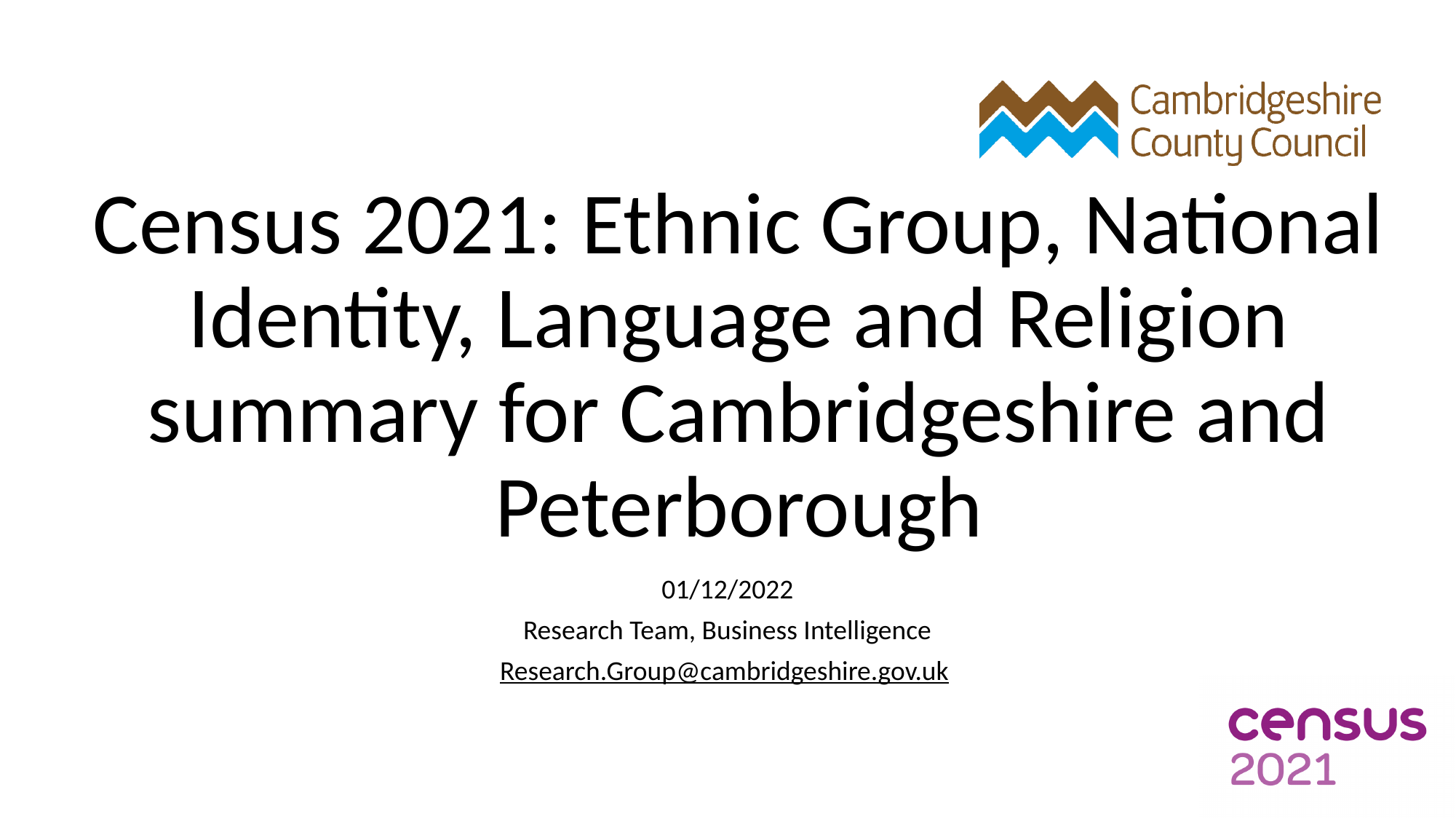

# Census 2021: Ethnic Group, National Identity, Language and Religion summary for Cambridgeshire and Peterborough
01/12/2022
Research Team, Business Intelligence
Research.Group@cambridgeshire.gov.uk